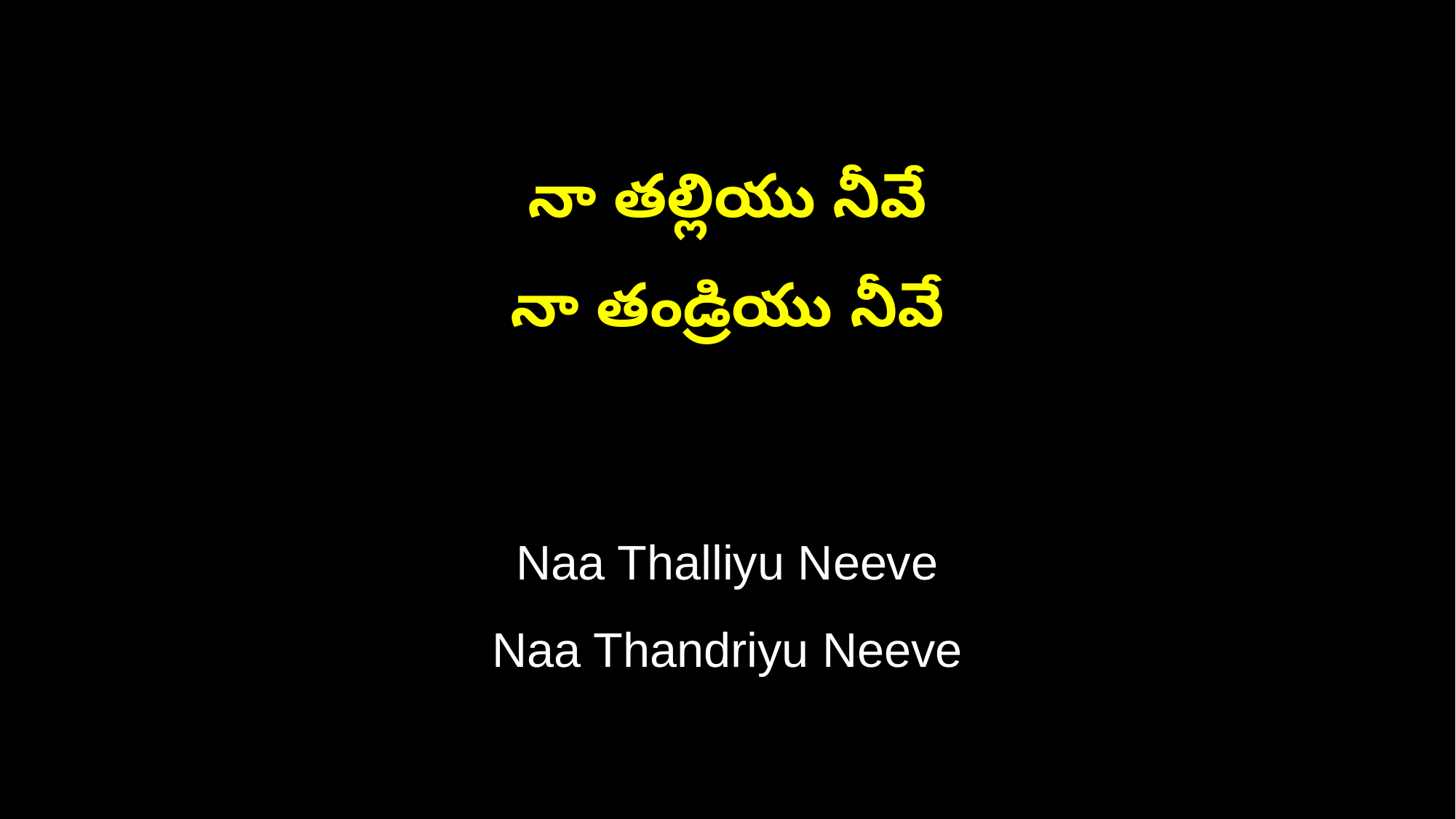

నా తల్లియు నీవే
నా తండ్రియు నీవే
Naa Thalliyu Neeve
Naa Thandriyu Neeve